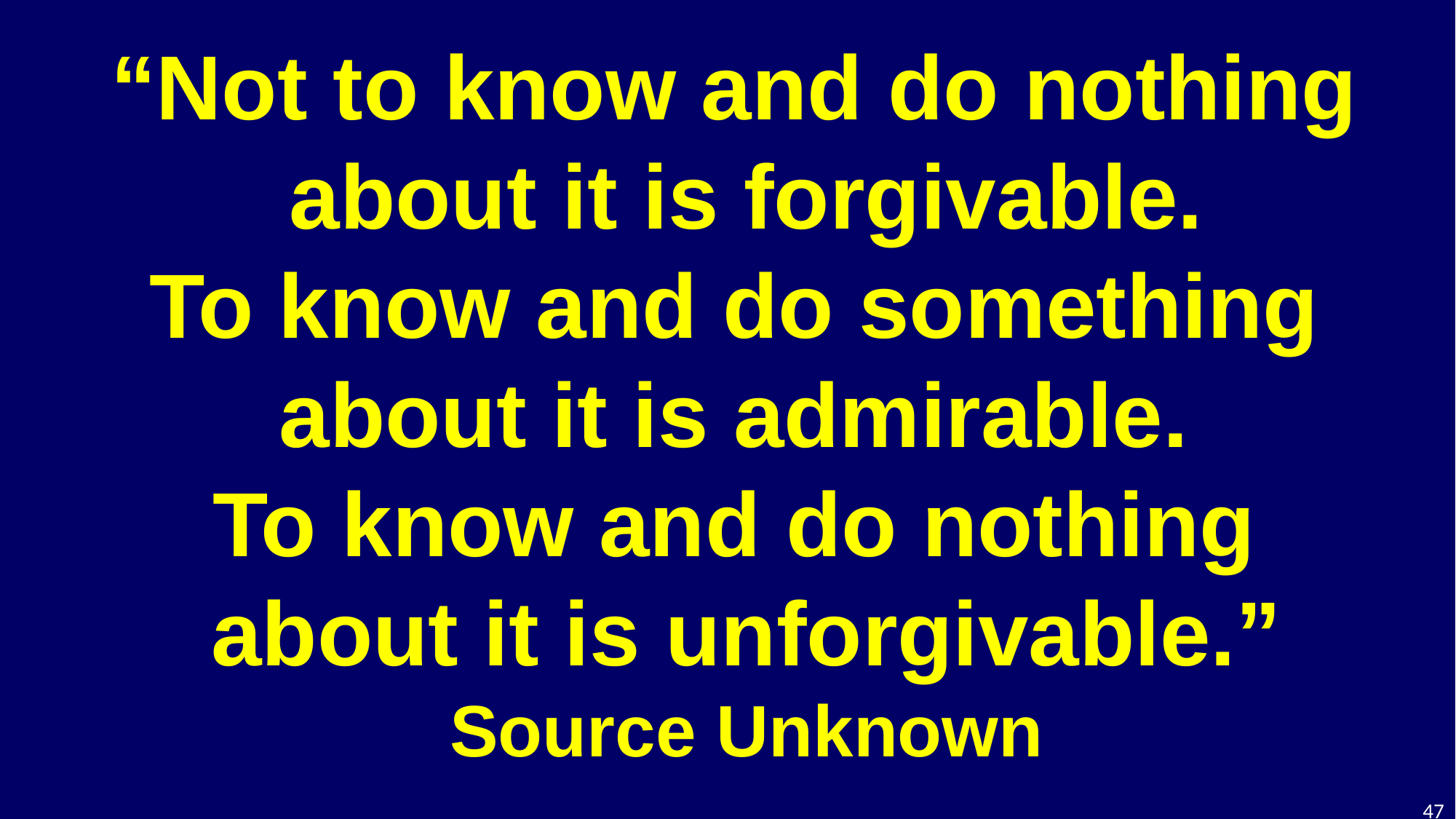

# “Not to know and do nothing about it is forgivable. To know and do something about it is admirable. To know and do nothing about it is unforgivable.” Source Unknown
47